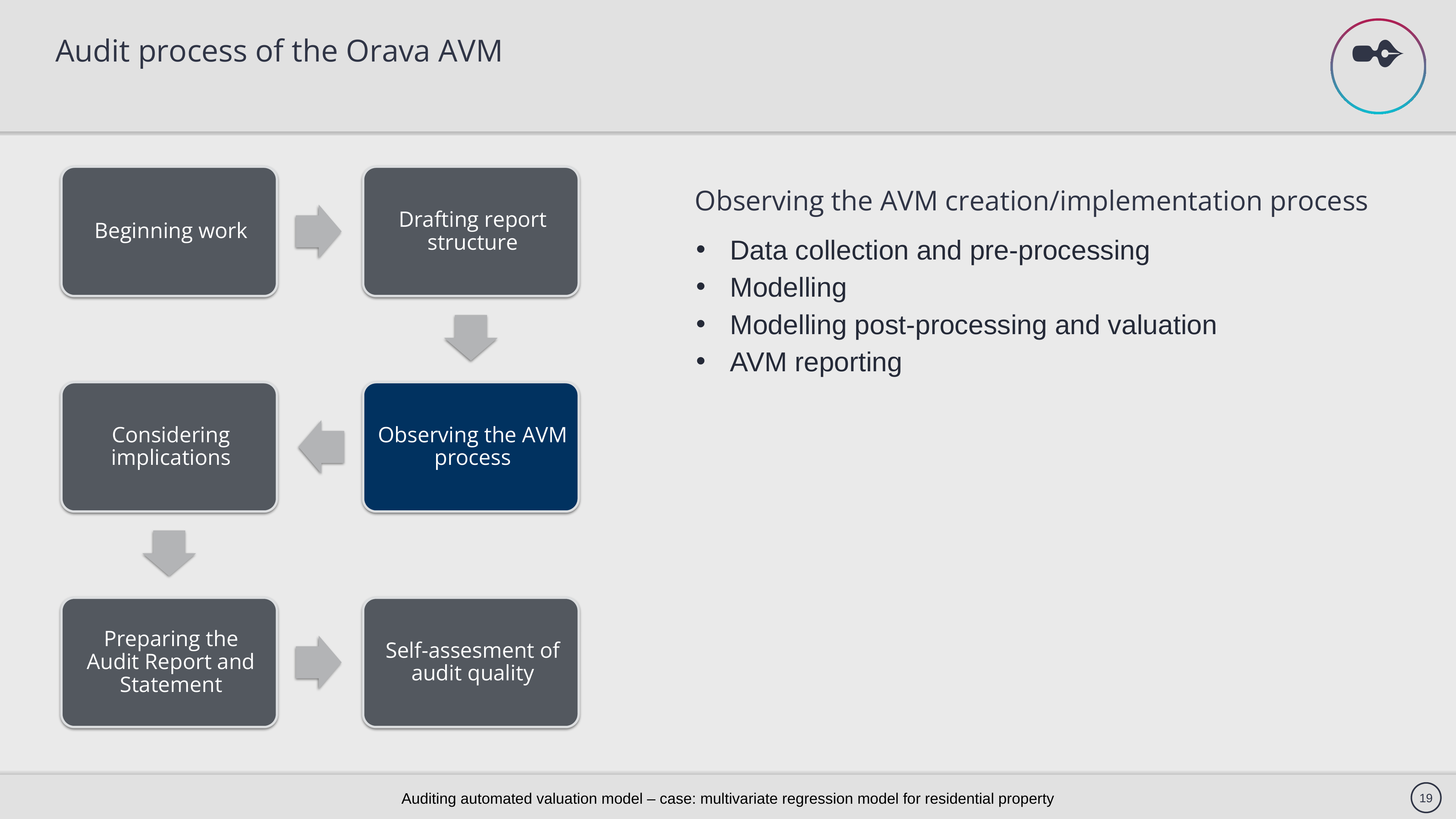

✒
Audit process of the Orava AVM
Beginning work

Drafting report structure

Observing the AVM process

Considering implications

Preparing the Audit Report and Statement

Self-assesment of audit quality
Observing the AVM creation/implementation process
Data collection and pre-processing
Modelling
Modelling post-processing and valuation
AVM reporting
19